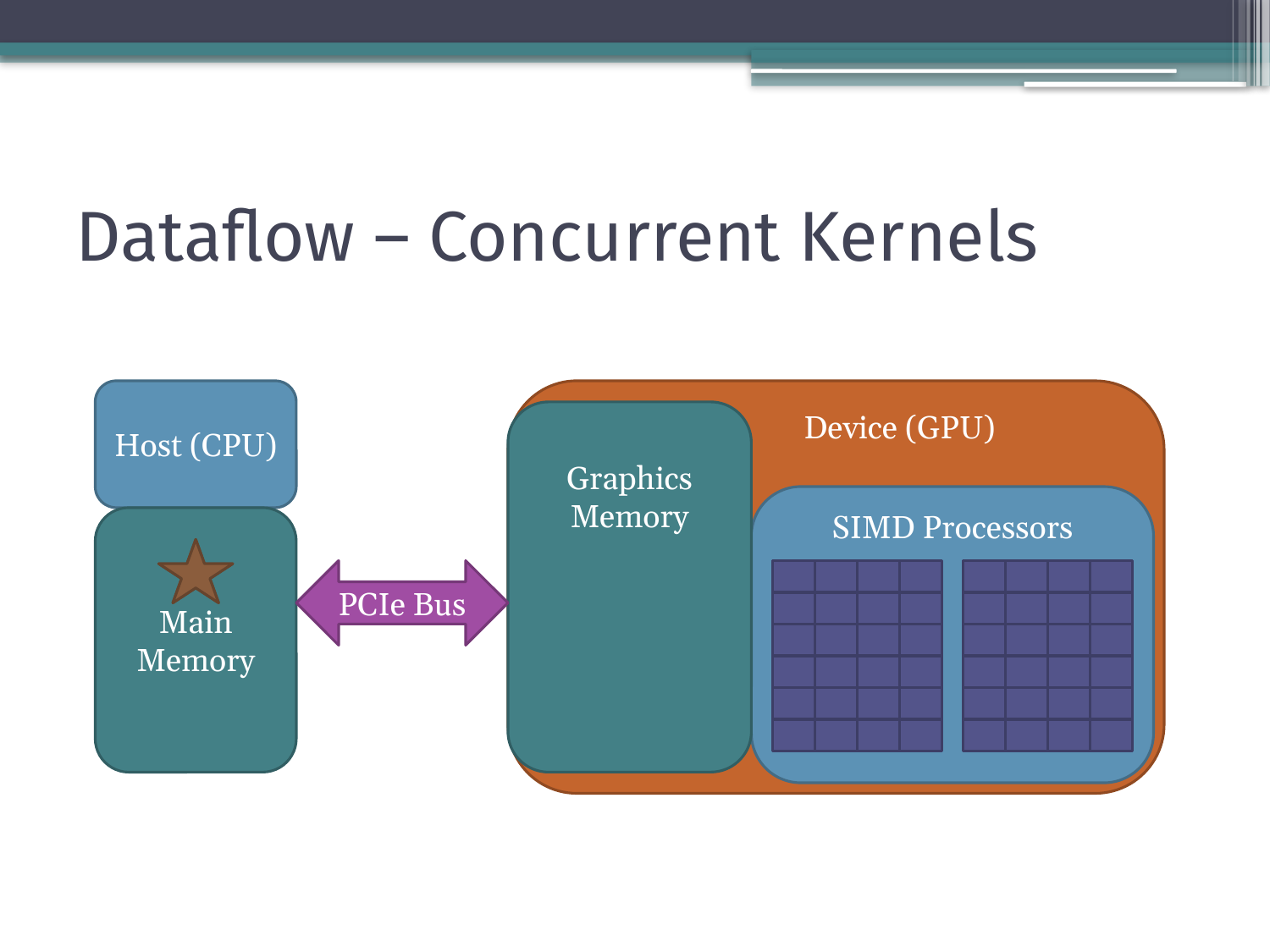

# Dataflow – Concurrent Kernels

Host (CPU)
	Device (GPU)

Graphics Memory
SIMD Processors
Main Memory

PCIe Bus